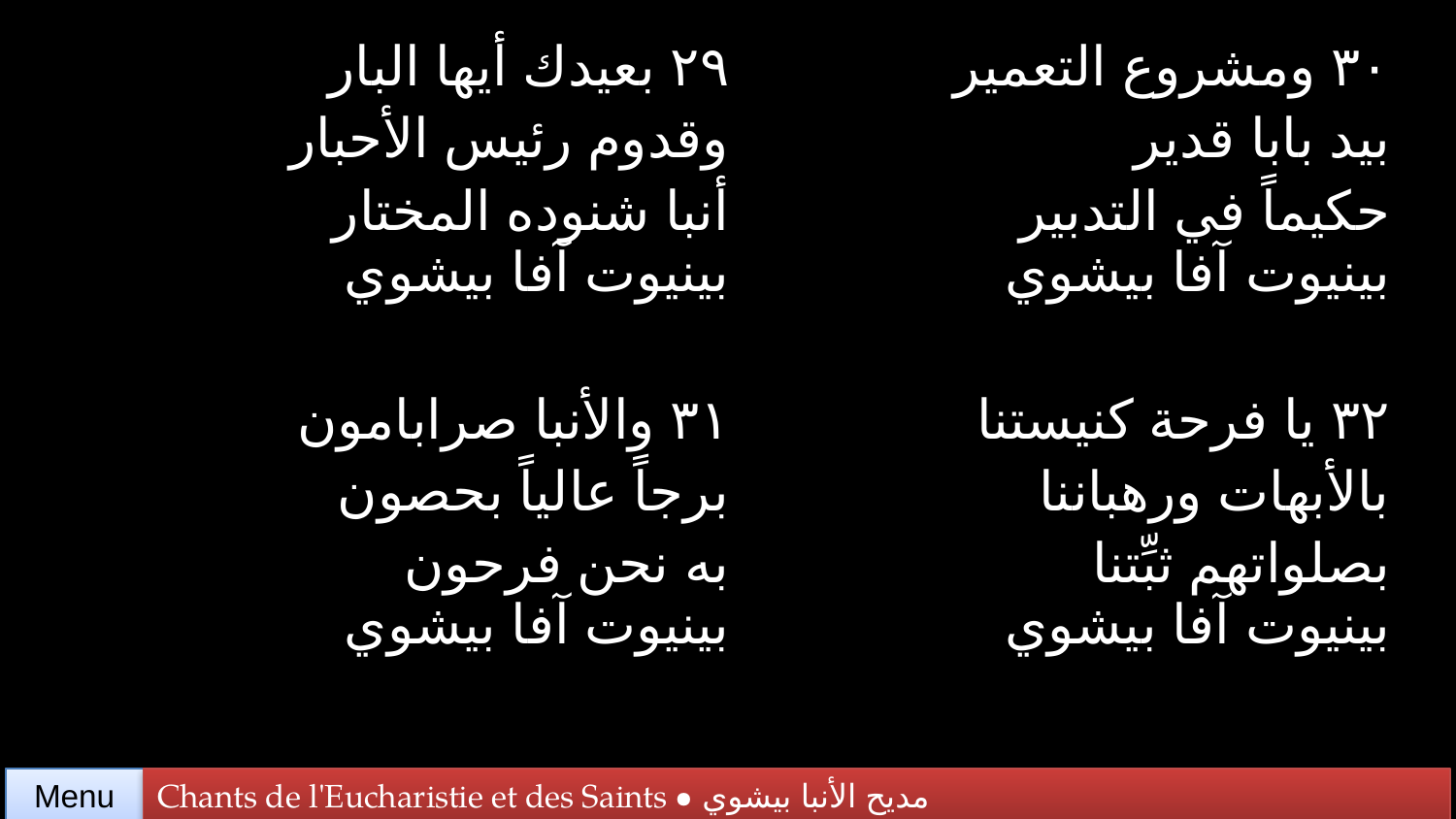

| ٢٩ بعيدك أيها البار وقدوم رئيس الأحبار أنبا شنوده المختار بينيوت آفا بيشوي | ٣٠ ومشروع التعمير بيد بابا قدير حكيماً في التدبير بينيوت آفا بيشوي |
| --- | --- |
| ٣١ والأنبا صرابامون برجاً عالياً بحصون به نحن فرحون بينيوت آفا بيشوي | ٣٢ يا فرحة كنيستنا بالأبهات ورهباننا بصلواتهم ثبِّتنا بينيوت آفا بيشوي |

Chants de l'Eucharistie et des Saints • مديح الأنبا بيشوي
Menu